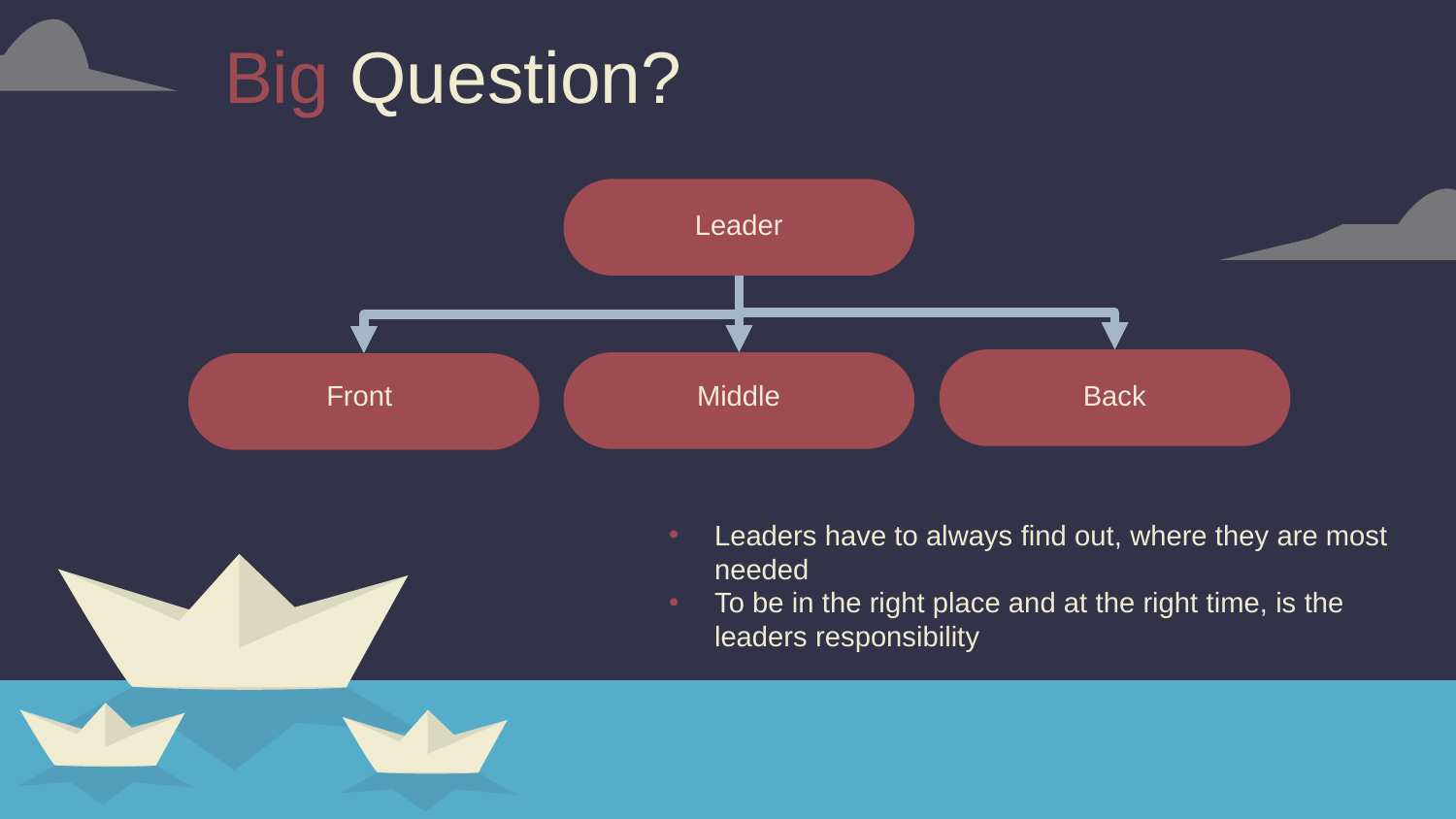

Big Question?

Leader

Back
Front
Middle
Leaders have to always find out, where they are most needed
To be in the right place and at the right time, is the leaders responsibility